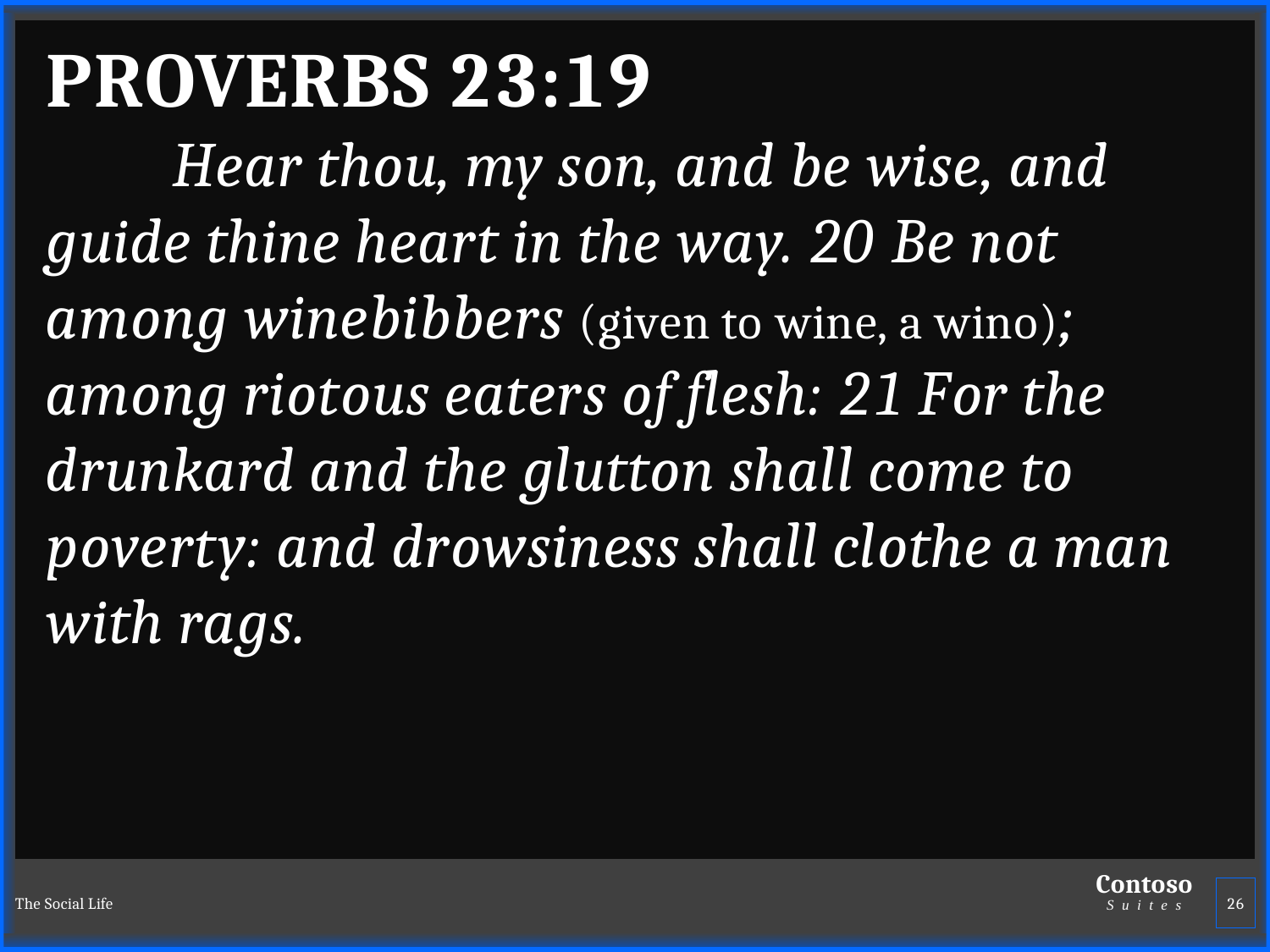

PROVERBS 23:19
	Hear thou, my son, and be wise, and guide thine heart in the way. 20 Be not among winebibbers (given to wine, a wino); among riotous eaters of flesh: 21 For the drunkard and the glutton shall come to poverty: and drowsiness shall clothe a man with rags.
The Social Life
26